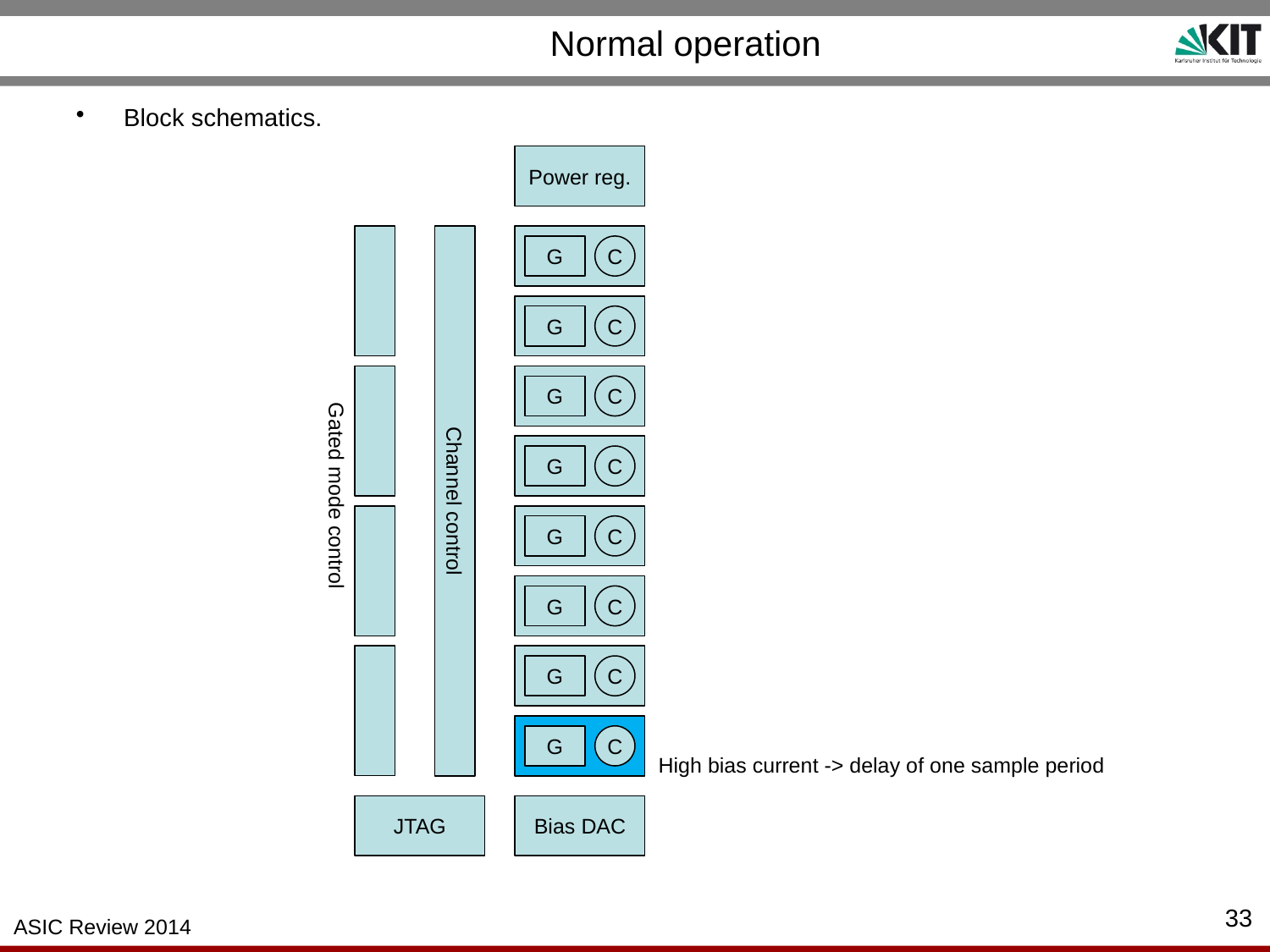

# Normal operation
Block schematics.
Power reg.

Channel control

G
C

G
C

G
C
Gated mode control

G
C

G
C

G
C

G
C

G
C
High bias current -> delay of one sample period
JTAG
Bias DAC
33